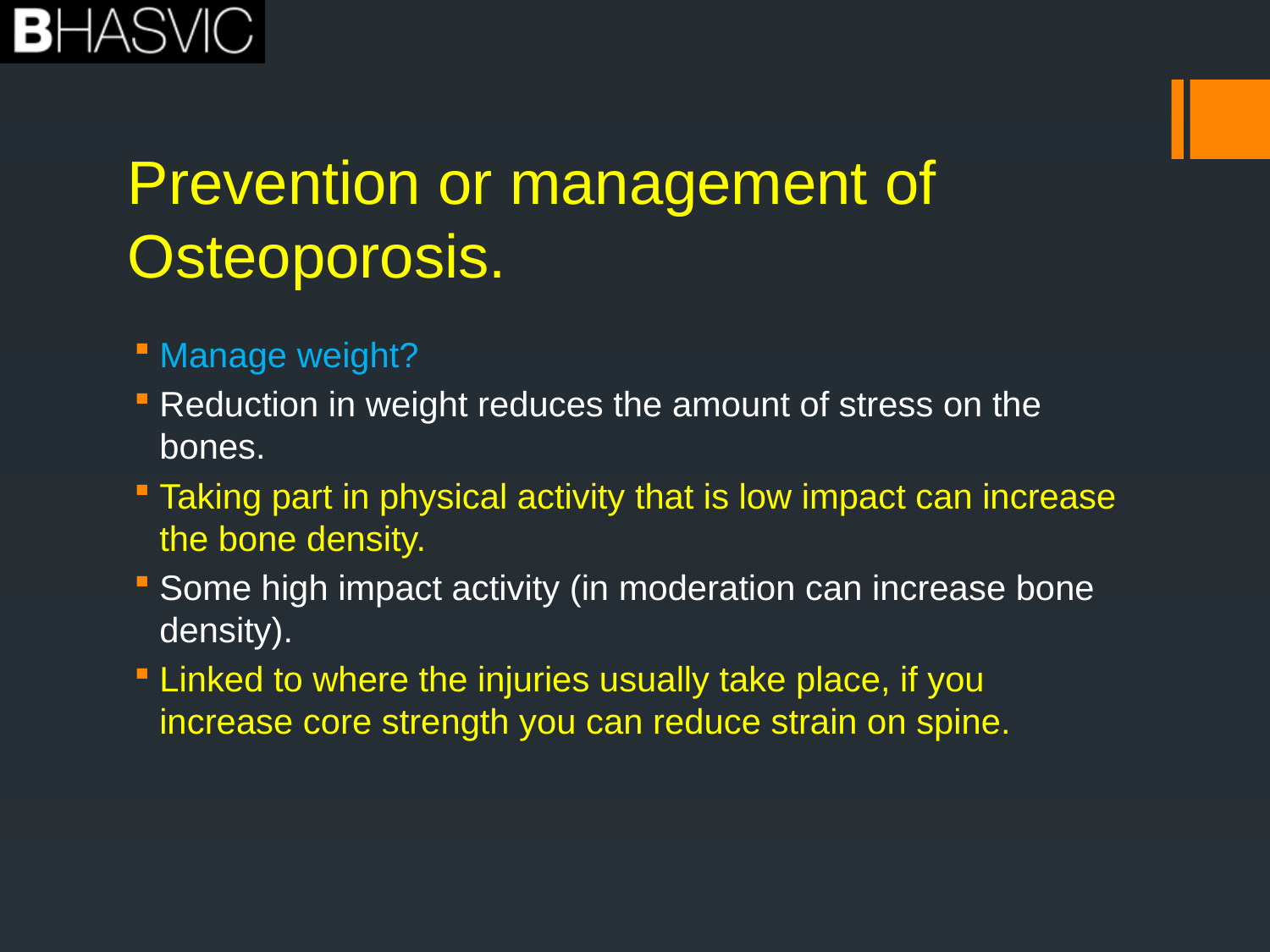

# Prevention or management of Osteoporosis.
Manage weight?
Reduction in weight reduces the amount of stress on the bones.
Taking part in physical activity that is low impact can increase the bone density.
Some high impact activity (in moderation can increase bone density).
Linked to where the injuries usually take place, if you increase core strength you can reduce strain on spine.